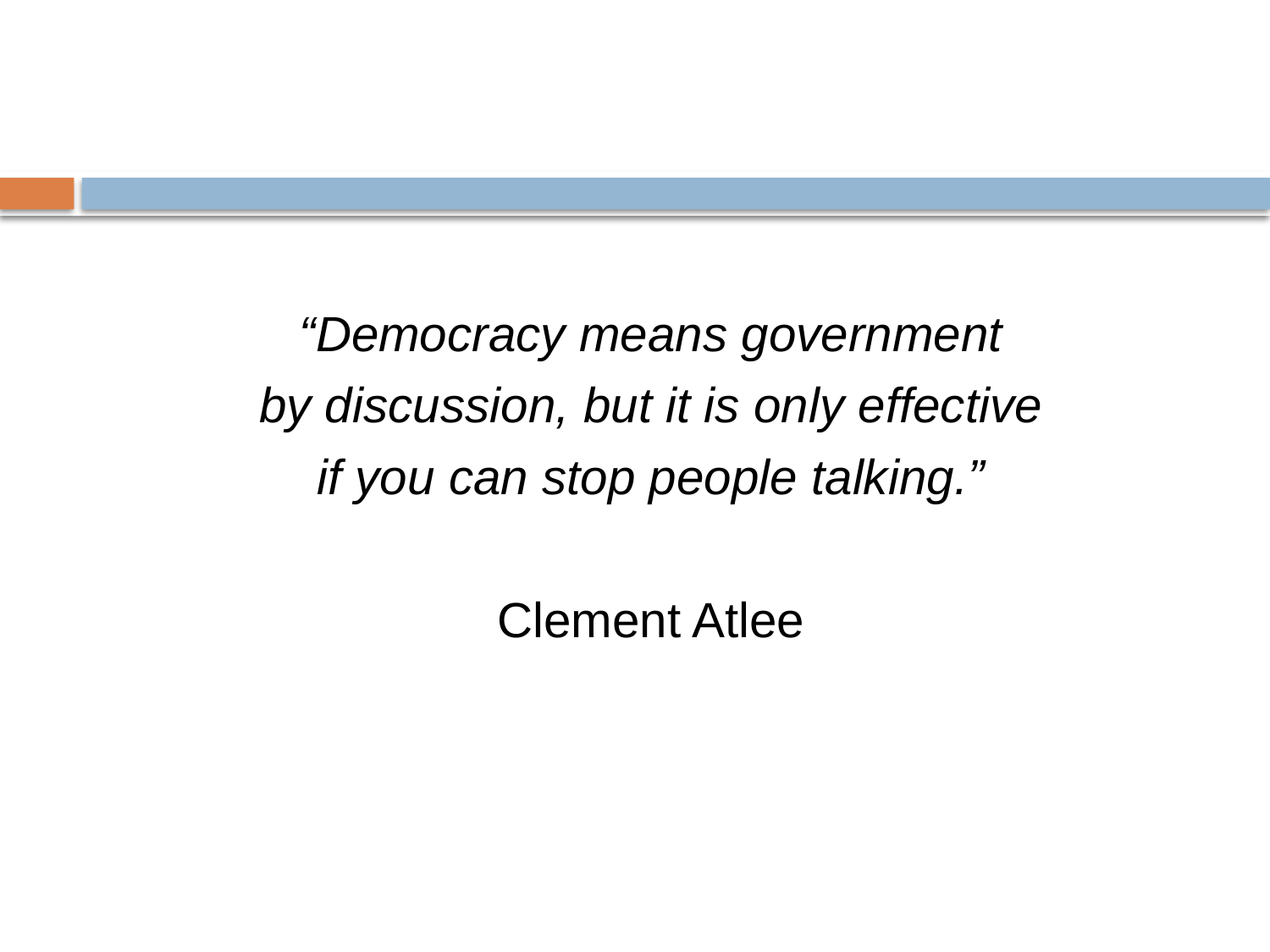

#

“Democracy means government
by discussion, but it is only effective
if you can stop people talking.”

Clement Atlee